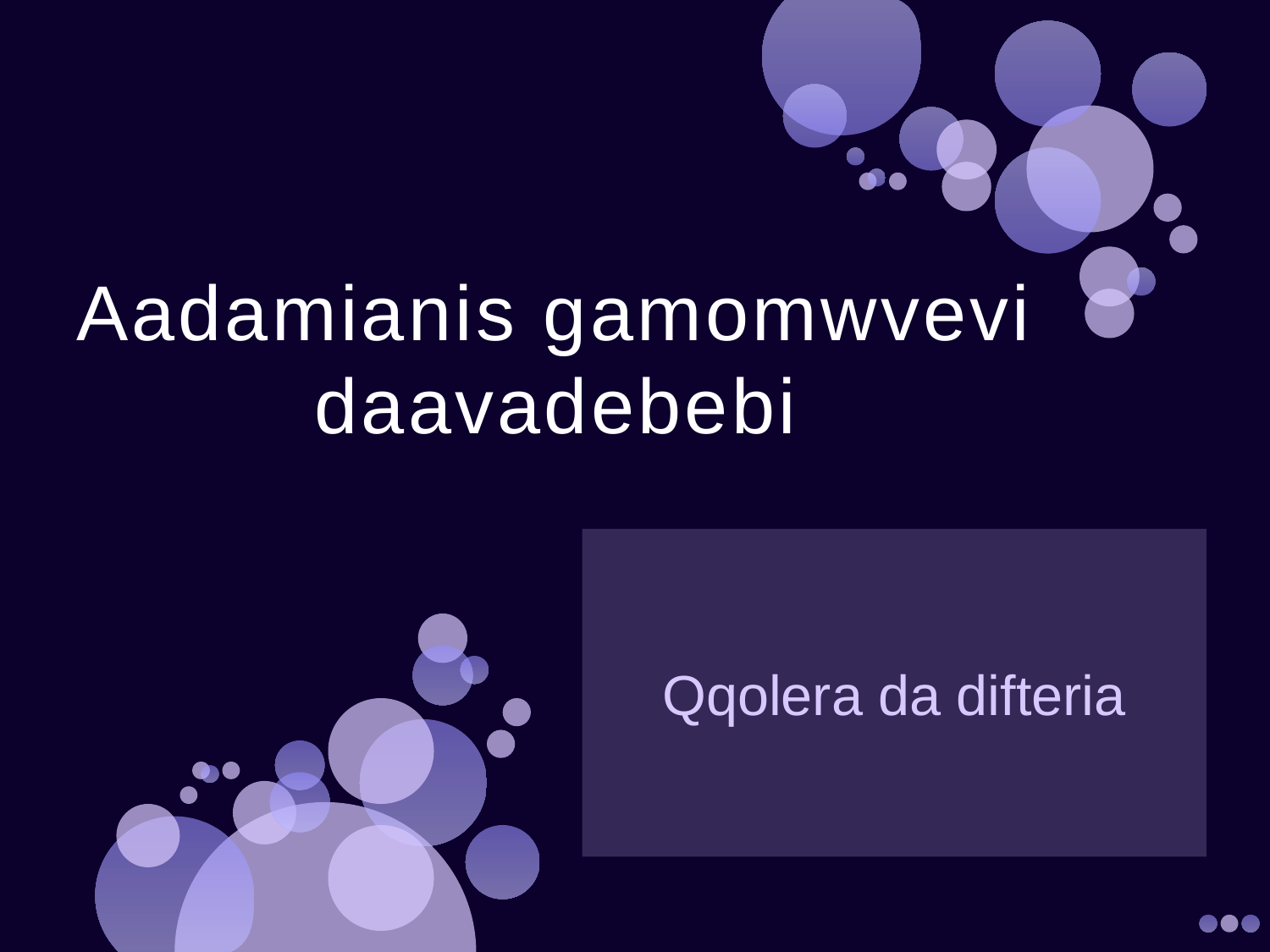

# Aadamianis gamomwvevi daavadebebi
Qqolera da difteria